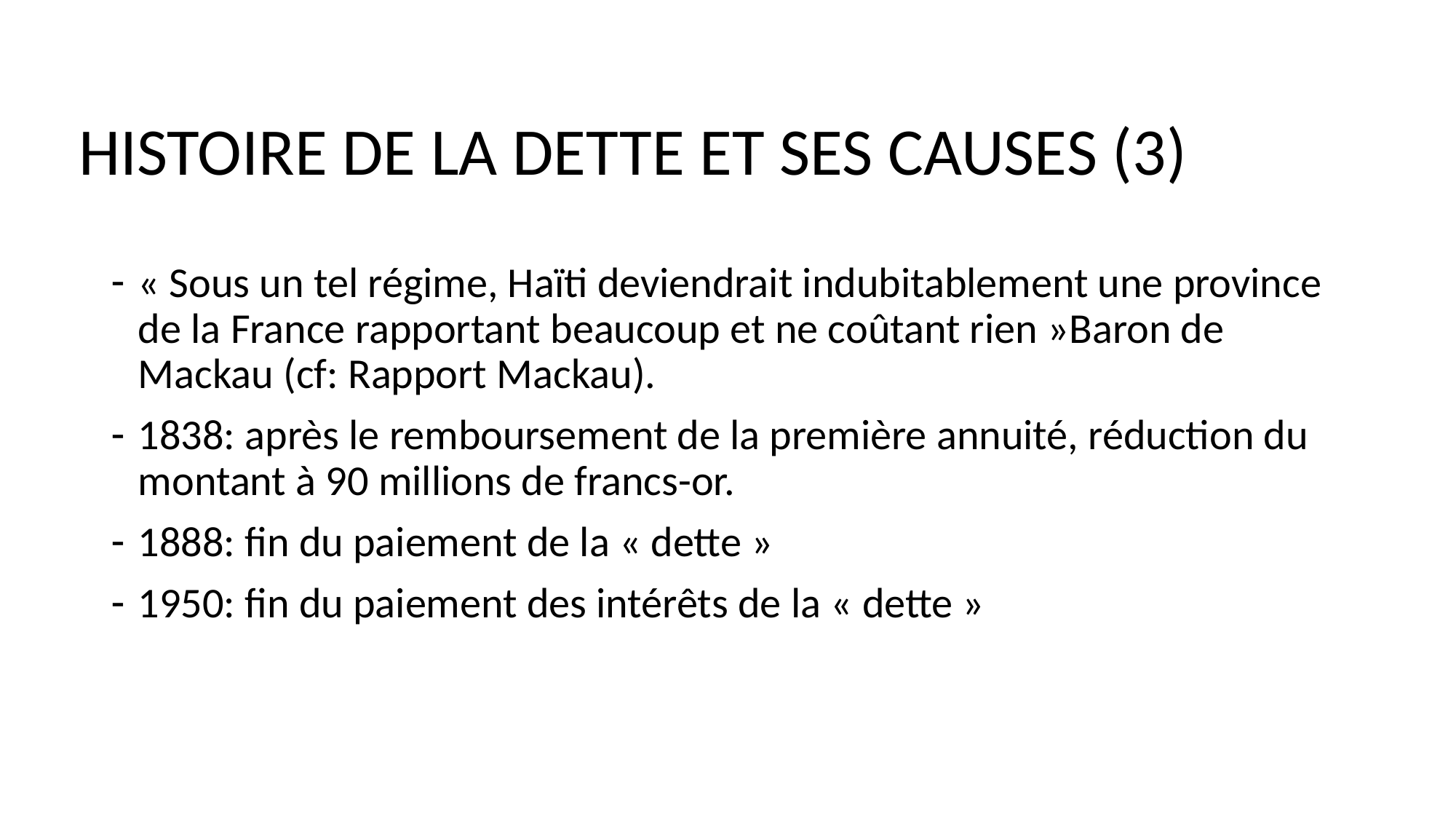

# HISTOIRE DE LA DETTE ET SES CAUSES (3)

« Sous un tel régime, Haïti deviendrait indubitablement une province de la France rapportant beaucoup et ne coûtant rien »Baron de Mackau (cf: Rapport Mackau).
1838: après le remboursement de la première annuité, réduction du montant à 90 millions de francs-or.
1888: fin du paiement de la « dette »
1950: fin du paiement des intérêts de la « dette »